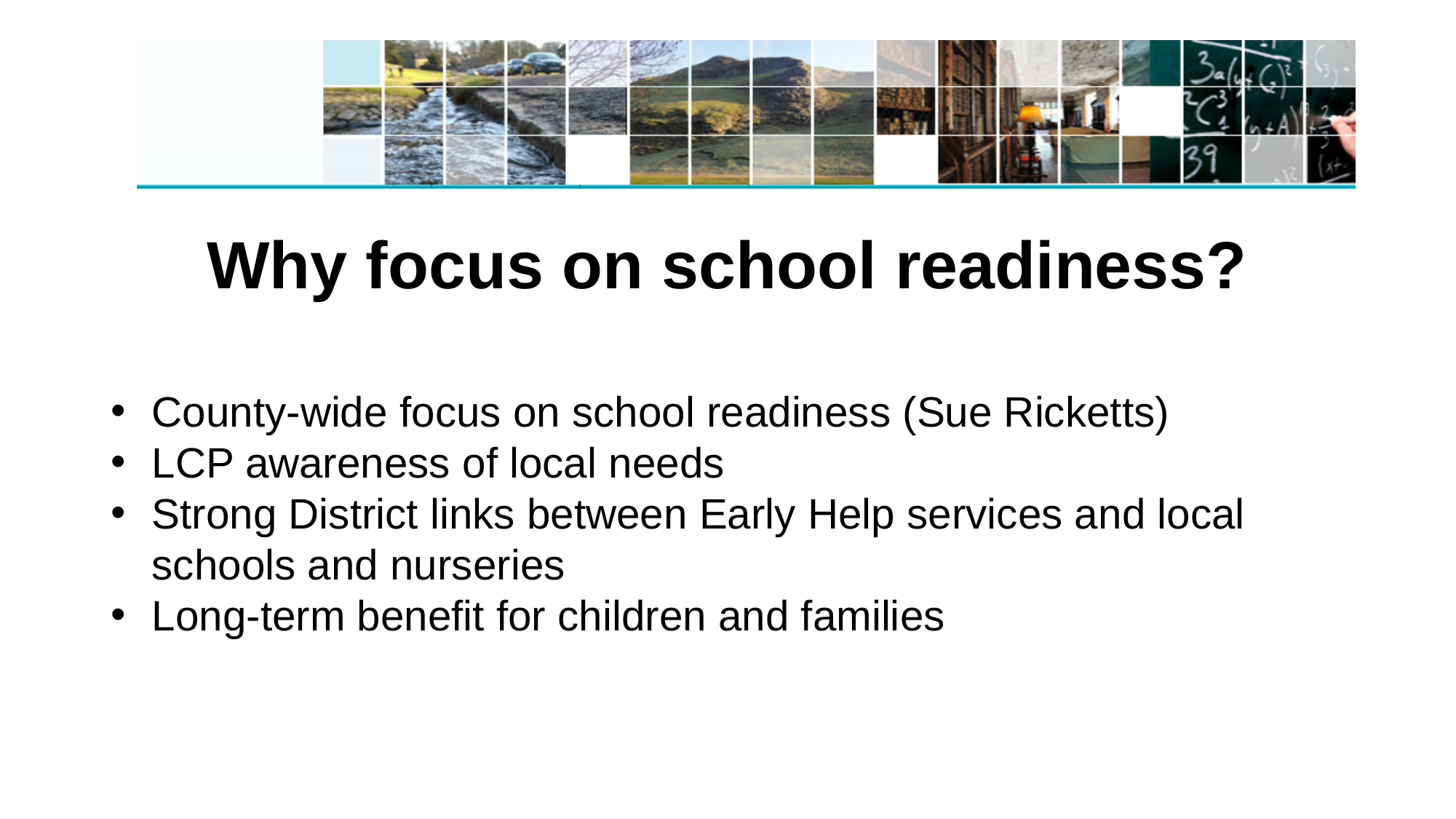

# Why focus on school readiness?
County-wide focus on school readiness (Sue Ricketts)
LCP awareness of local needs
Strong District links between Early Help services and local schools and nurseries
Long-term benefit for children and families